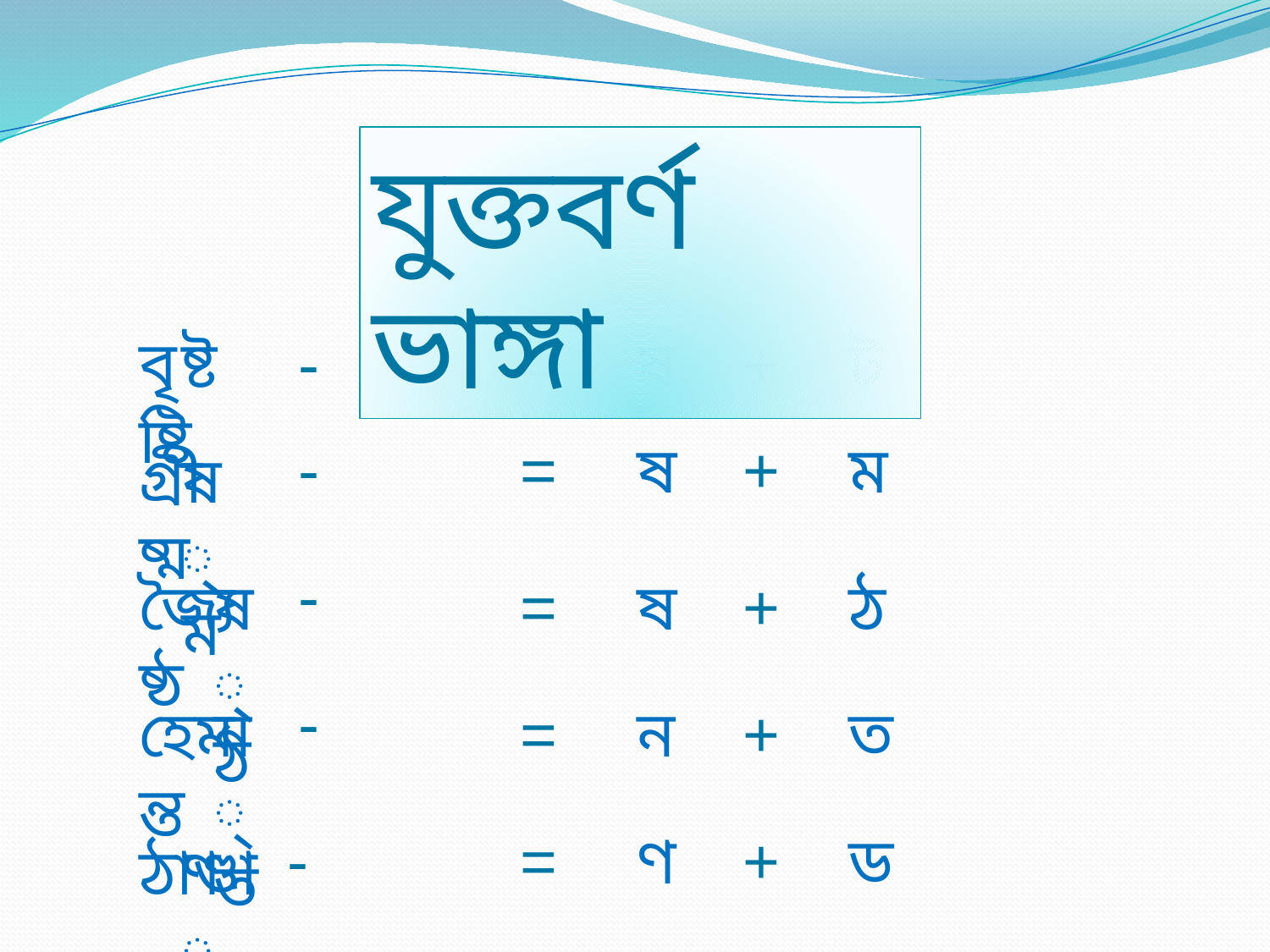

যুক্তবর্ণ ভাঙ্গা
বৃষ্টি
ষ্ট
-
=
ষ
+
ট
-
=
ষ
+
ম
গ্রীষ্ম
ষ্ম
-
জ্যৈষ্ঠ
ষ্ঠ
=
ষ
+
ঠ
-
হেমন্ত
ন্ত
=
ন
+
ত
-
=
ণ
+
ড
ঠাণ্ডা
ণ্ড